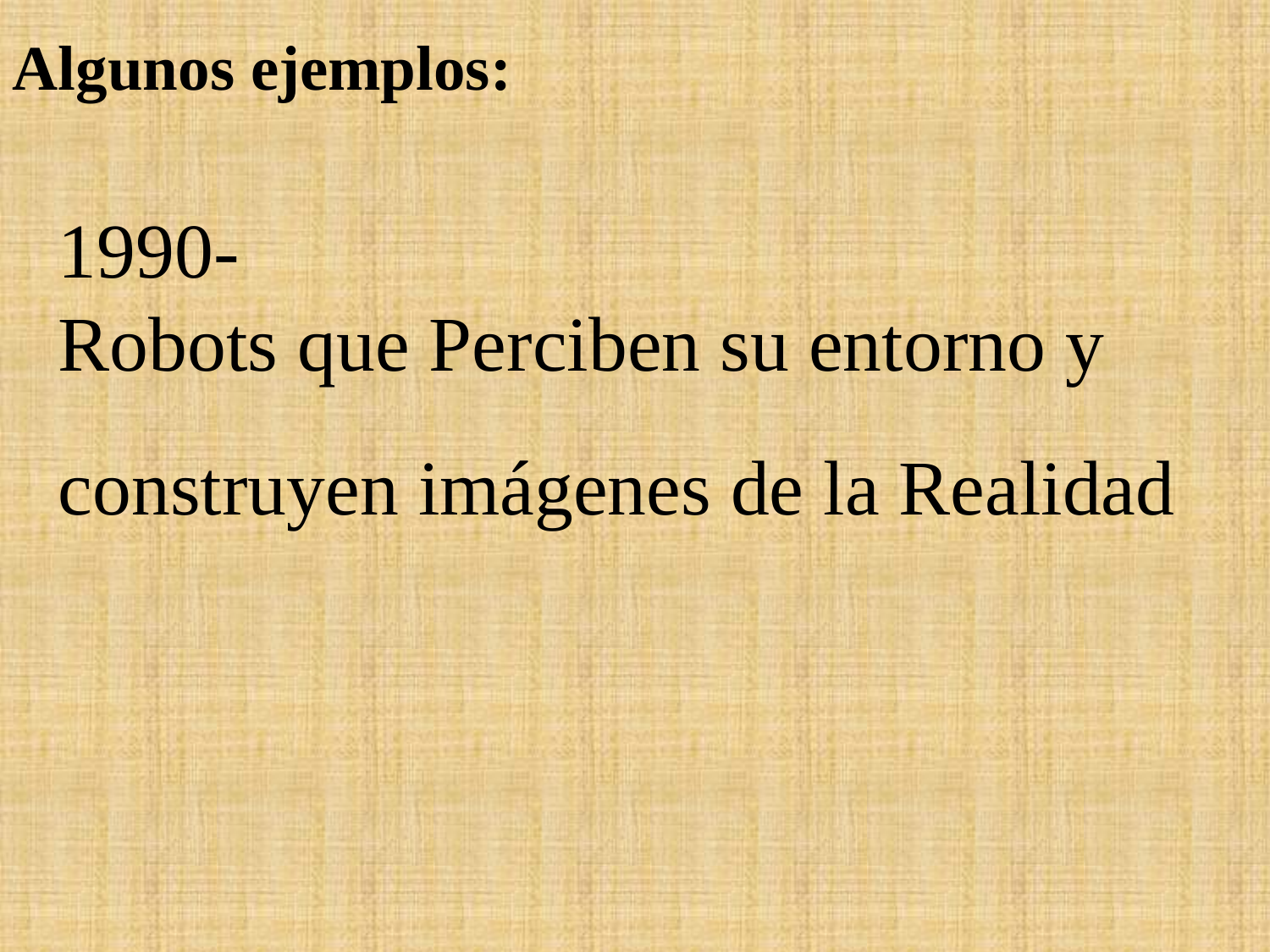

Algunos ejemplos:
1990-
Robots que Perciben su entorno y

construyen imágenes de la Realidad